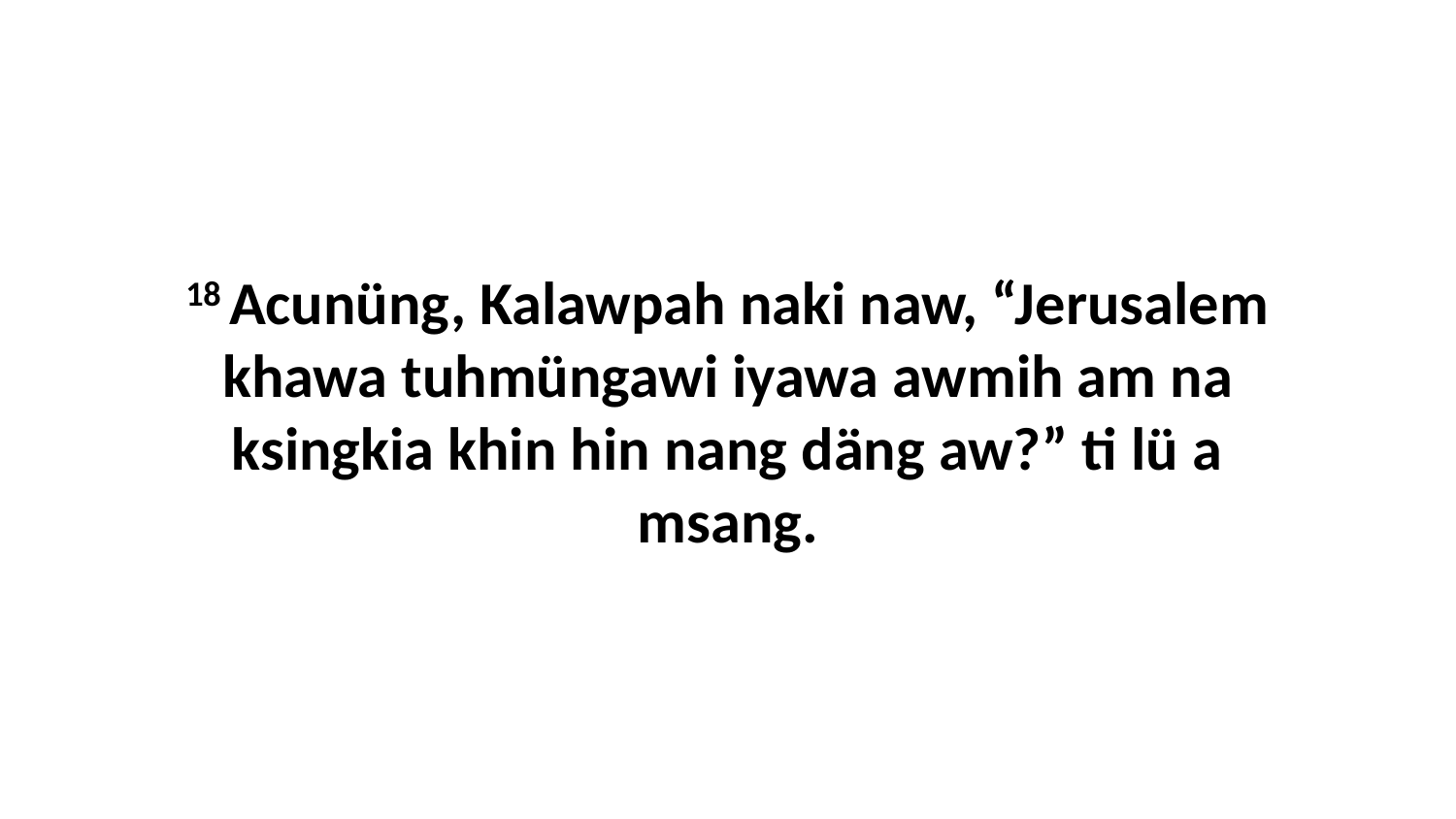

18 Acunüng, Kalawpah naki naw, “Jerusalem khawa tuhmüngawi iyawa awmih am na ksingkia khin hin nang däng aw?” ti lü a msang.